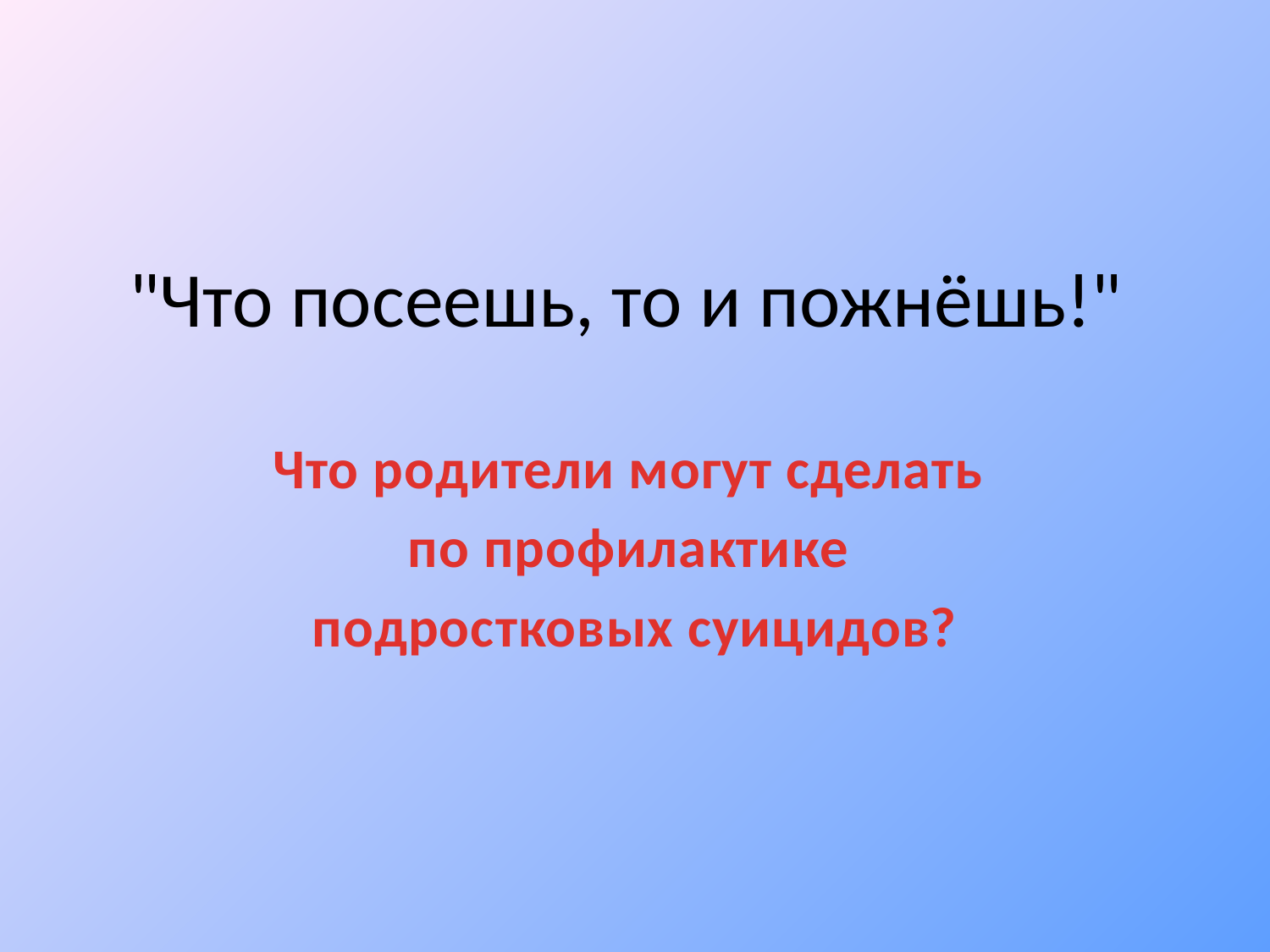

# "Что посеешь, то и пожнёшь!"
Что родители могут сделать
по профилактике
подростковых суицидов?